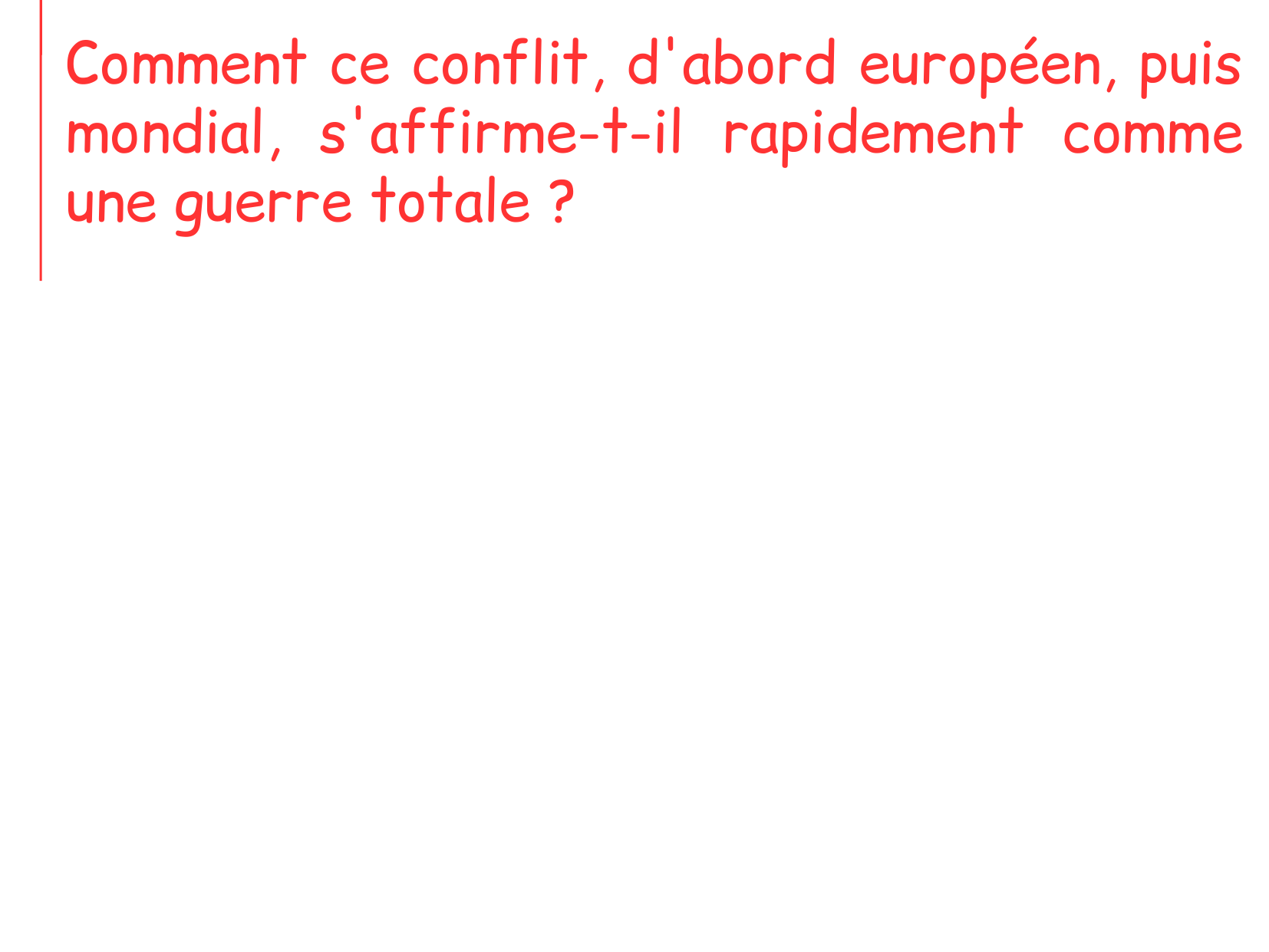

Comment ce conflit, d'abord européen, puis mondial, s'affirme-t-il rapidement comme une guerre totale ?